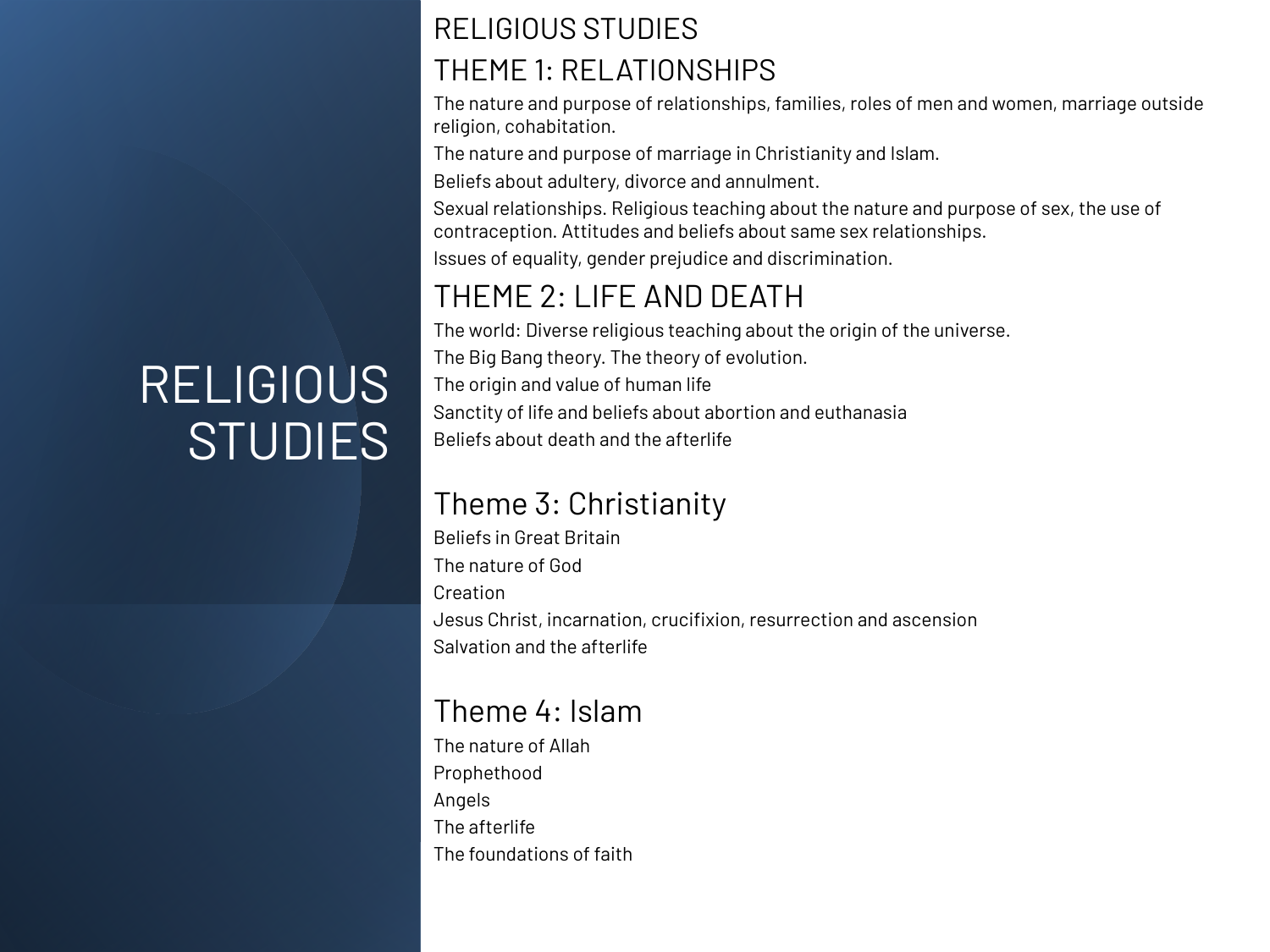

RELIGIOUS STUDIES
THEME 1: RELATIONSHIPS
The nature and purpose of relationships, families, roles of men and women, marriage outside religion, cohabitation.
The nature and purpose of marriage in Christianity and Islam.
Beliefs about adultery, divorce and annulment.
Sexual relationships. Religious teaching about the nature and purpose of sex, the use of contraception. Attitudes and beliefs about same sex relationships.
Issues of equality, gender prejudice and discrimination.
THEME 2: LIFE AND DEATH
The world: Diverse religious teaching about the origin of the universe.
The Big Bang theory. The theory of evolution.
The origin and value of human life
Sanctity of life and beliefs about abortion and euthanasia
Beliefs about death and the afterlife

Theme 3: Christianity
Beliefs in Great Britain
The nature of God
Creation
Jesus Christ, incarnation, crucifixion, resurrection and ascension
Salvation and the afterlife

Theme 4: Islam
The nature of Allah
Prophethood
Angels
The afterlife
The foundations of faith

# RELIGIOUS STUDIES